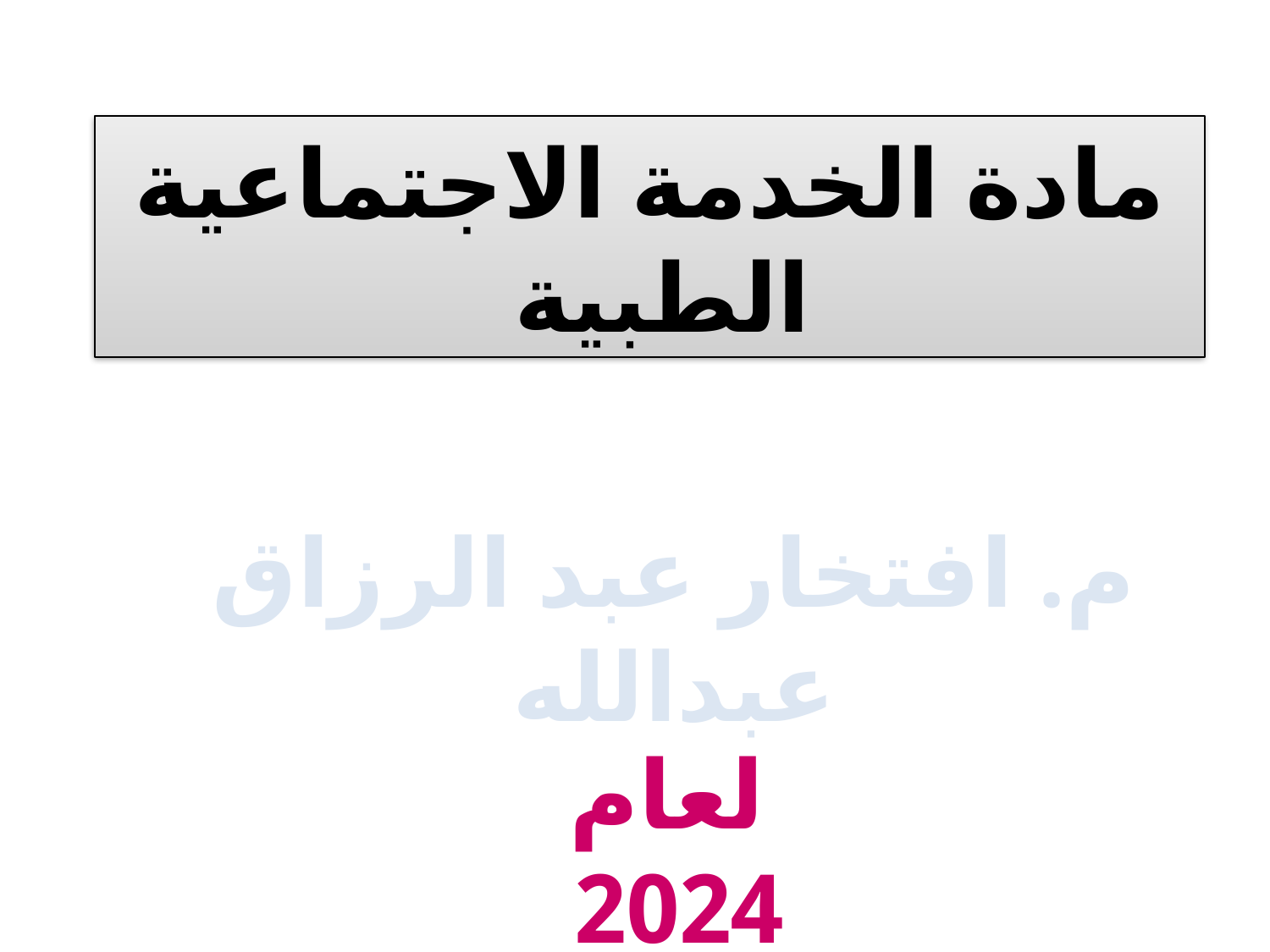

مادة الخدمة الاجتماعية الطبية
م. افتخار عبد الرزاق عبدالله
 لعام 2024